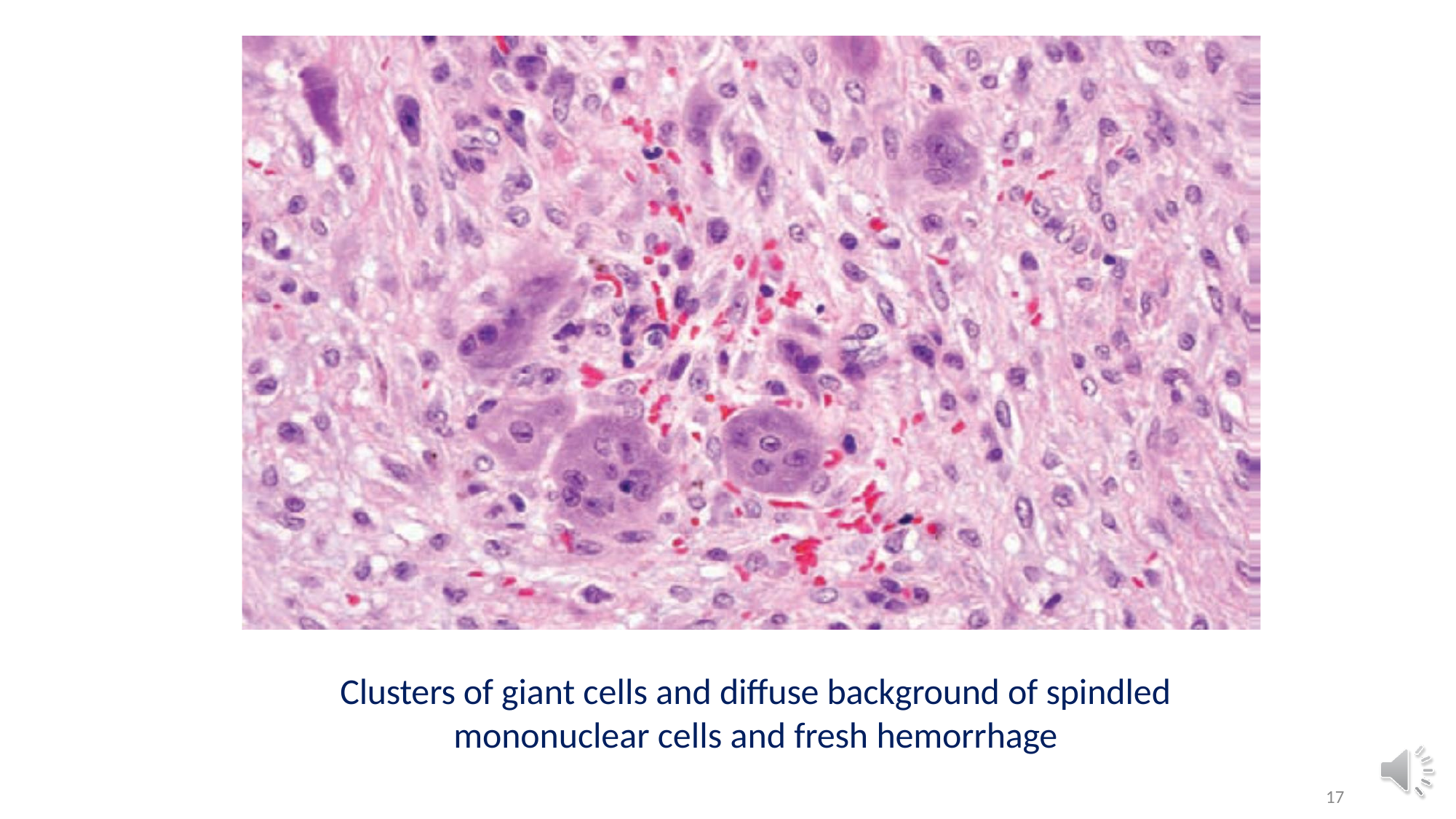

Clusters of giant cells and diffuse background of spindled
mononuclear cells and fresh hemorrhage

17